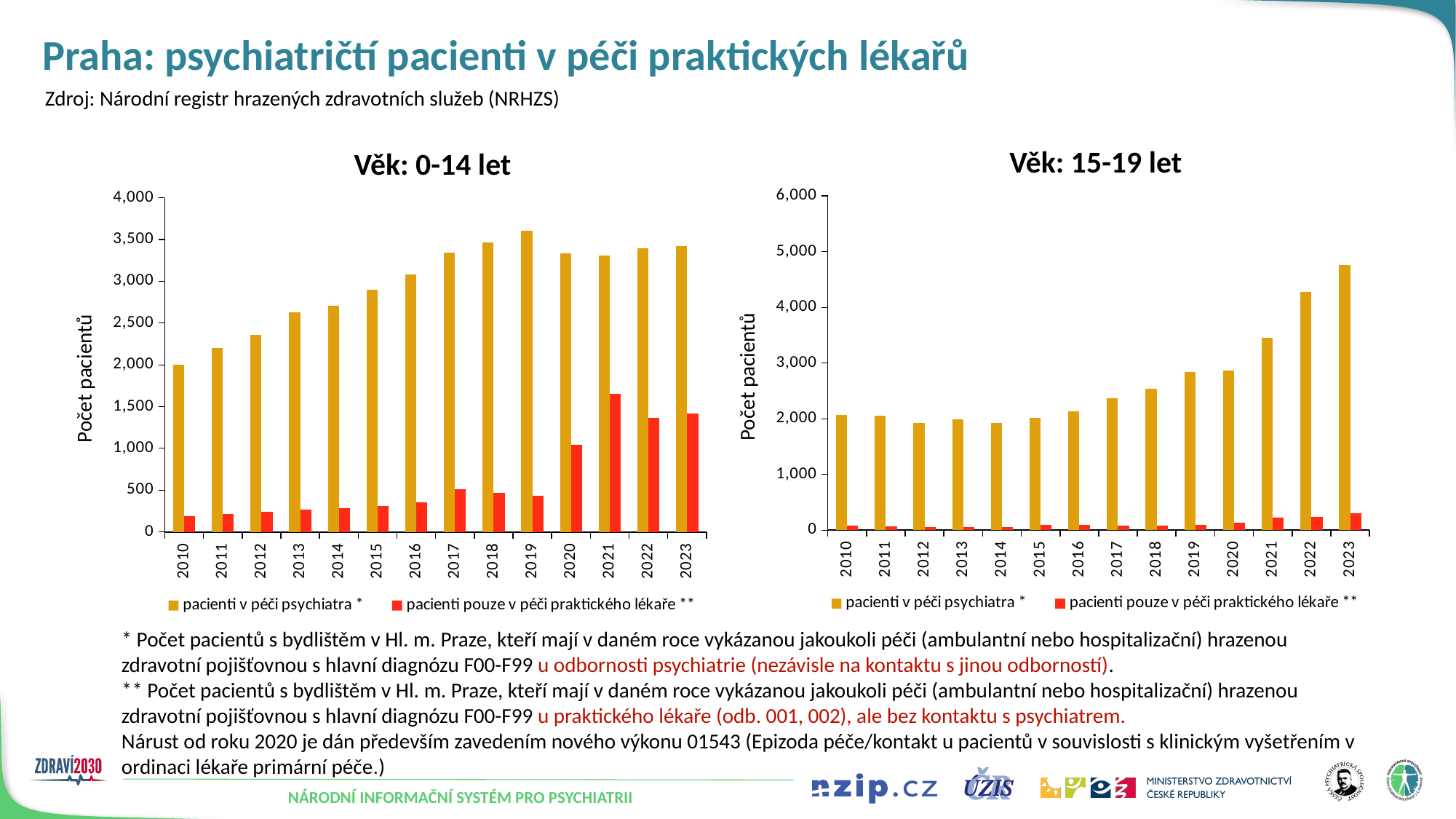

# Praha: psychiatričtí pacienti v péči praktických lékařů
Zdroj: Národní registr hrazených zdravotních služeb (NRHZS)
Věk: 15-19 let
Věk: 0-14 let

### Chart

| Category | pacienti v péči psychiatra * | pacienti pouze v péči praktického lékaře ** |
|---|---|---|
| 2010 | 2070.0 | 77.0 |
| 2011 | 2047.0 | 65.0 |
| 2012 | 1929.0 | 57.0 |
| 2013 | 1986.0 | 60.0 |
| 2014 | 1920.0 | 50.0 |
| 2015 | 2020.0 | 88.0 |
| 2016 | 2137.0 | 95.0 |
| 2017 | 2369.0 | 84.0 |
| 2018 | 2544.0 | 80.0 |
| 2019 | 2843.0 | 93.0 |
| 2020 | 2858.0 | 131.0 |
| 2021 | 3453.0 | 223.0 |
| 2022 | 4269.0 | 235.0 |
| 2023 | 4762.0 | 306.0 |

### Chart

| Category | pacienti v péči psychiatra * | pacienti pouze v péči praktického lékaře ** |
|---|---|---|
| 2010 | 2005.0 | 190.0 |
| 2011 | 2203.0 | 218.0 |
| 2012 | 2361.0 | 244.0 |
| 2013 | 2627.0 | 268.0 |
| 2014 | 2704.0 | 286.0 |
| 2015 | 2897.0 | 311.0 |
| 2016 | 3084.0 | 357.0 |
| 2017 | 3339.0 | 510.0 |
| 2018 | 3467.0 | 468.0 |
| 2019 | 3605.0 | 429.0 |
| 2020 | 3330.0 | 1044.0 |
| 2021 | 3306.0 | 1649.0 |
| 2022 | 3399.0 | 1367.0 |
| 2023 | 3418.0 | 1418.0 |
Počet pacientů
Počet pacientů
* Počet pacientů s bydlištěm v Hl. m. Praze, kteří mají v daném roce vykázanou jakoukoli péči (ambulantní nebo hospitalizační) hrazenou zdravotní pojišťovnou s hlavní diagnózu F00-F99 u odbornosti psychiatrie (nezávisle na kontaktu s jinou odborností).
** Počet pacientů s bydlištěm v Hl. m. Praze, kteří mají v daném roce vykázanou jakoukoli péči (ambulantní nebo hospitalizační) hrazenou zdravotní pojišťovnou s hlavní diagnózu F00-F99 u praktického lékaře (odb. 001, 002), ale bez kontaktu s psychiatrem.
Nárust od roku 2020 je dán především zavedením nového výkonu 01543 (Epizoda péče/kontakt u pacientů v souvislosti s klinickým vyšetřením v ordinaci lékaře primární péče.)